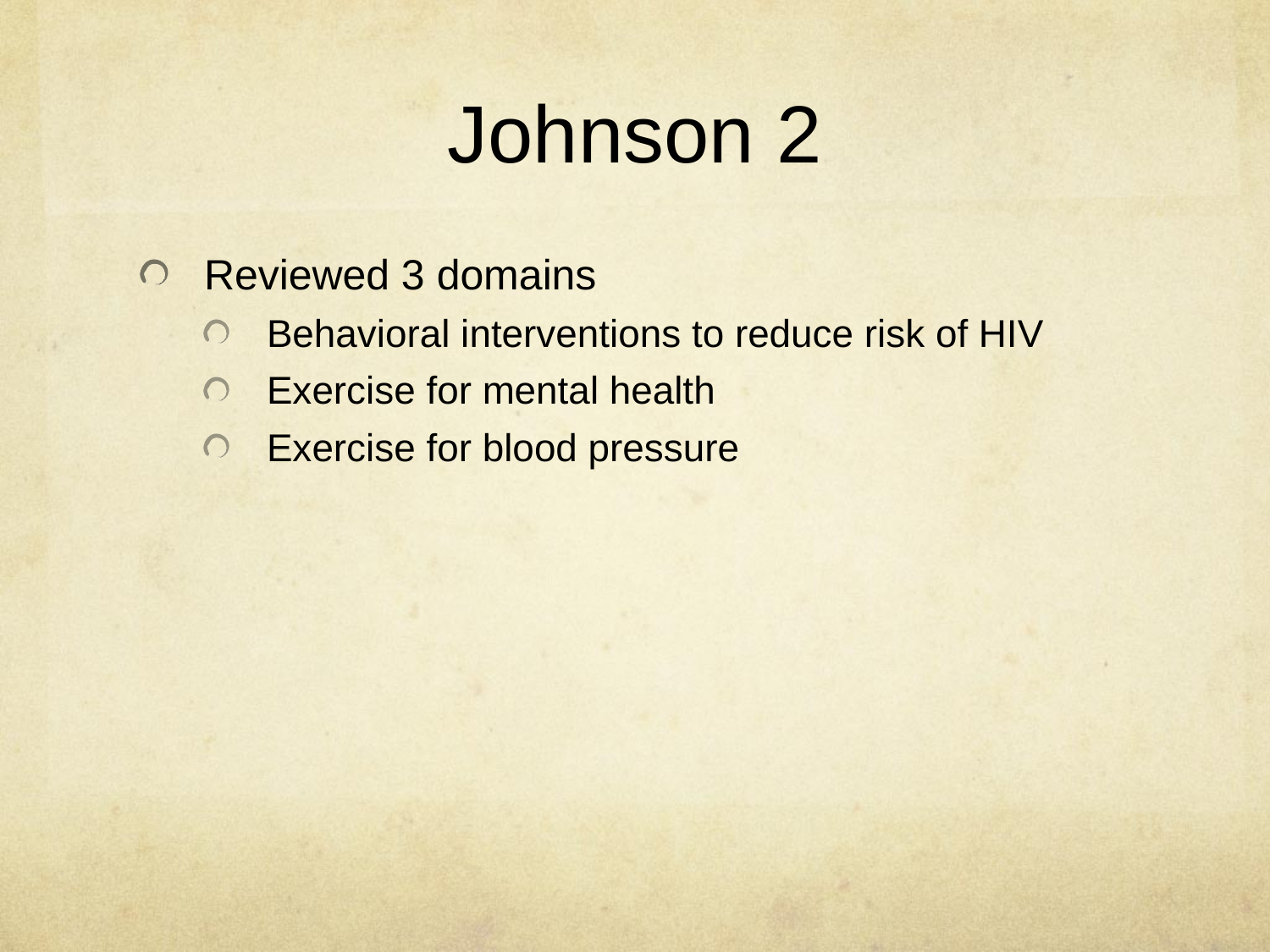

# Johnson 2
Reviewed 3 domains
Behavioral interventions to reduce risk of HIV
Exercise for mental health
Exercise for blood pressure